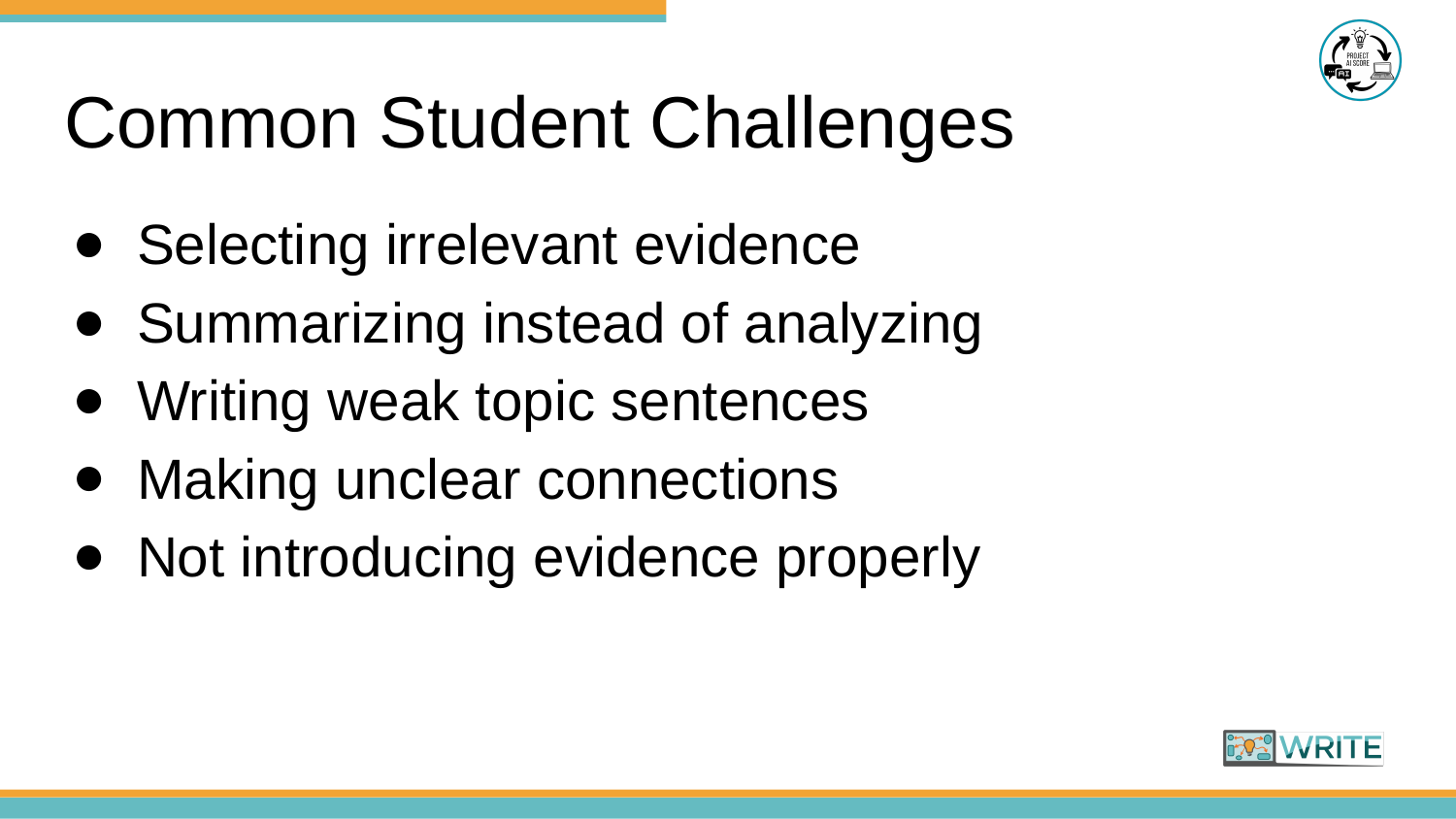

# Common Student Challenges
Selecting irrelevant evidence
Summarizing instead of analyzing
Writing weak topic sentences
Making unclear connections
Not introducing evidence properly